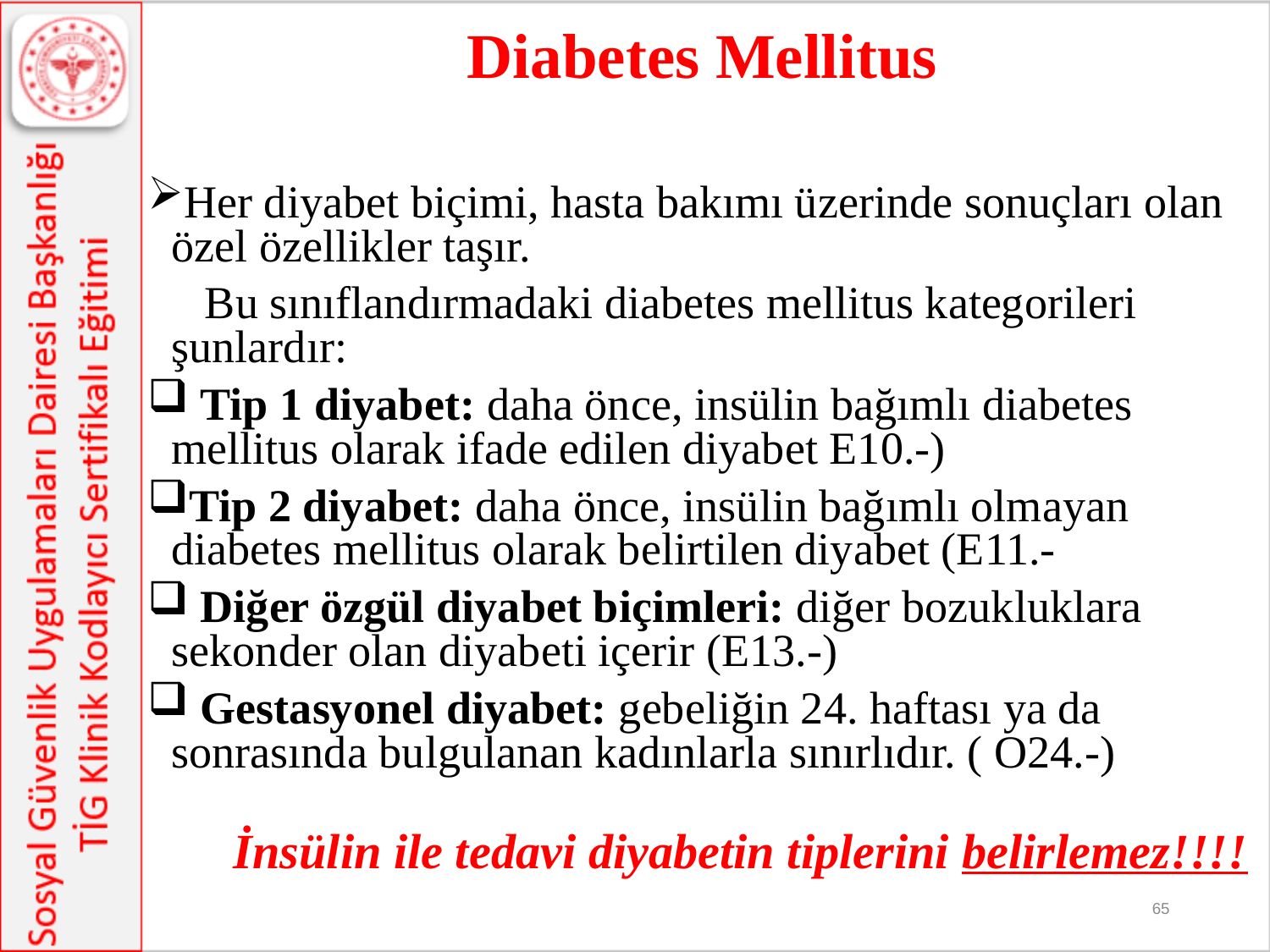

# Diabetes Mellitus
Her diyabet biçimi, hasta bakımı üzerinde sonuçları olan özel özellikler taşır.
     Bu sınıflandırmadaki diabetes mellitus kategorileri şunlardır:
 Tip 1 diyabet: daha önce, insülin bağımlı diabetes mellitus olarak ifade edilen diyabet E10.-)
Tip 2 diyabet: daha önce, insülin bağımlı olmayan diabetes mellitus olarak belirtilen diyabet (E11.-
 Diğer özgül diyabet biçimleri: diğer bozukluklara sekonder olan diyabeti içerir (E13.-)
 Gestasyonel diyabet: gebeliğin 24. haftası ya da sonrasında bulgulanan kadınlarla sınırlıdır. ( O24.-)

İnsülin ile tedavi diyabetin tiplerini belirlemez!!!!
65